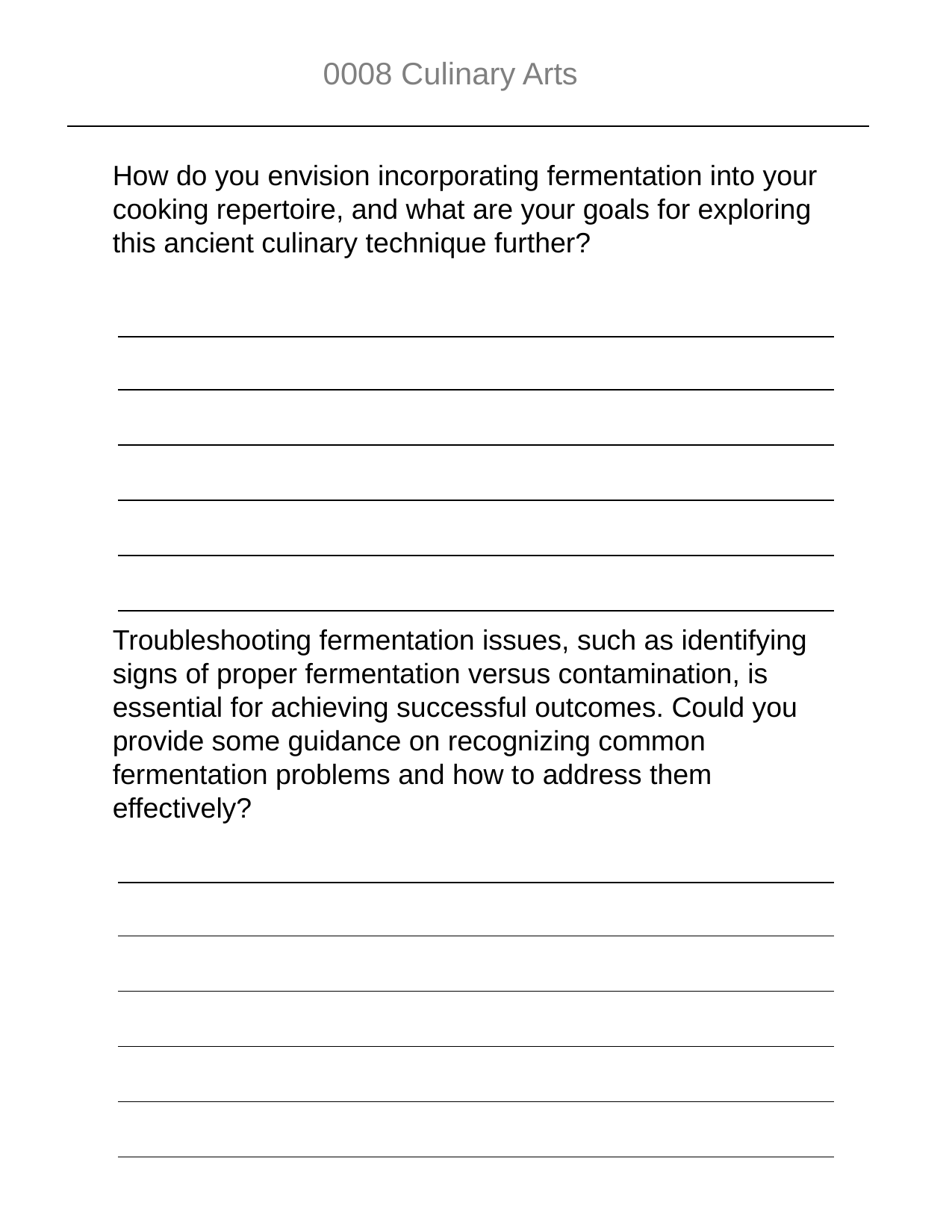

0008 Culinary Arts
How do you envision incorporating fermentation into your cooking repertoire, and what are your goals for exploring this ancient culinary technique further?
|  |
| --- |
|  |
|  |
|  |
|  |
Troubleshooting fermentation issues, such as identifying signs of proper fermentation versus contamination, is essential for achieving successful outcomes. Could you provide some guidance on recognizing common fermentation problems and how to address them effectively?
|  |
| --- |
|  |
|  |
|  |
|  |